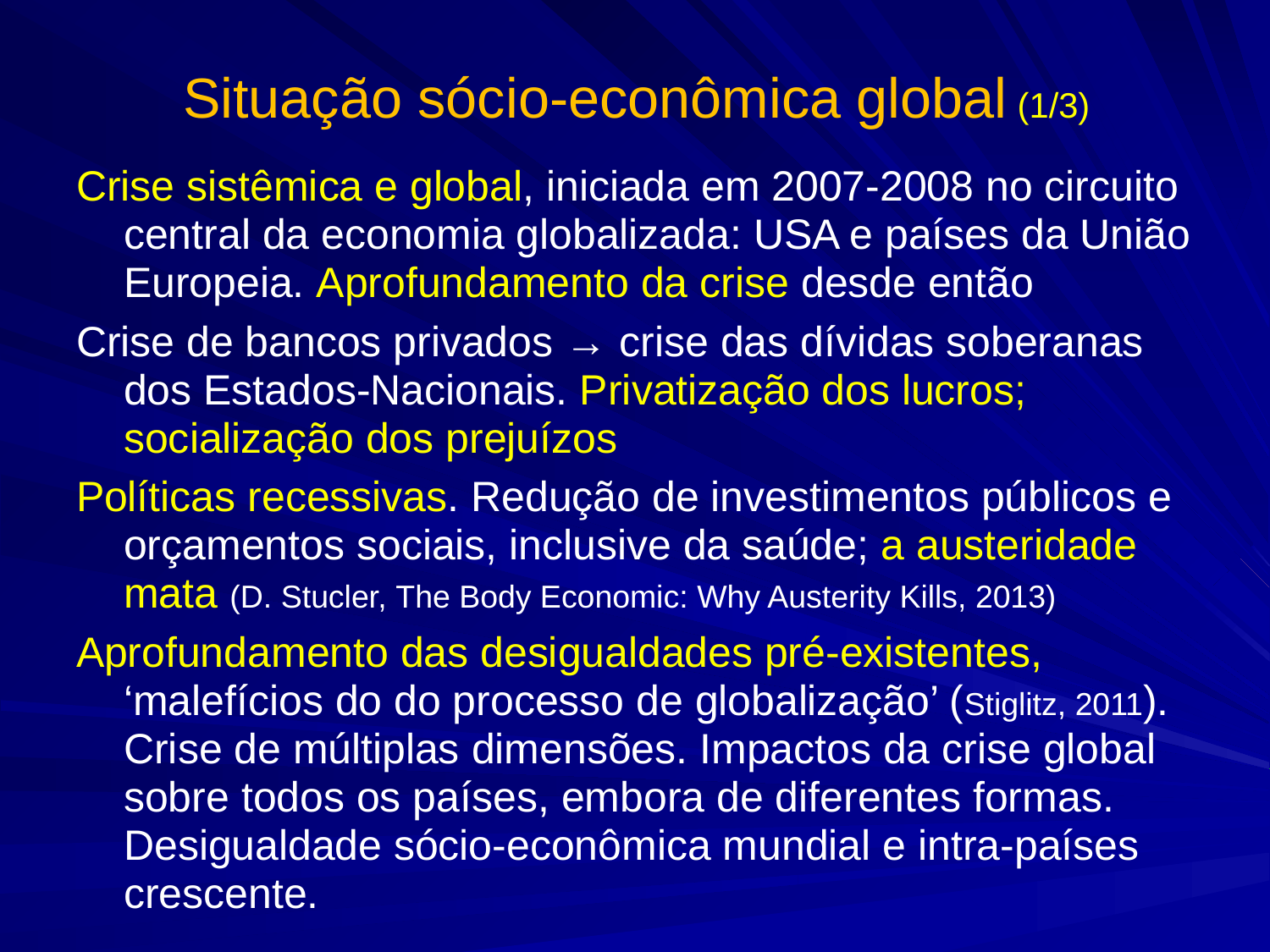

# Situação sócio-econômica global (1/3)
Crise sistêmica e global, iniciada em 2007-2008 no circuito central da economia globalizada: USA e países da União Europeia. Aprofundamento da crise desde então
Crise de bancos privados → crise das dívidas soberanas dos Estados-Nacionais. Privatização dos lucros; socialização dos prejuízos
Políticas recessivas. Redução de investimentos públicos e orçamentos sociais, inclusive da saúde; a austeridade mata (D. Stucler, The Body Economic: Why Austerity Kills, 2013)
Aprofundamento das desigualdades pré-existentes, ‘malefícios do do processo de globalização’ (Stiglitz, 2011). Crise de múltiplas dimensões. Impactos da crise global sobre todos os países, embora de diferentes formas. Desigualdade sócio-econômica mundial e intra-países crescente.